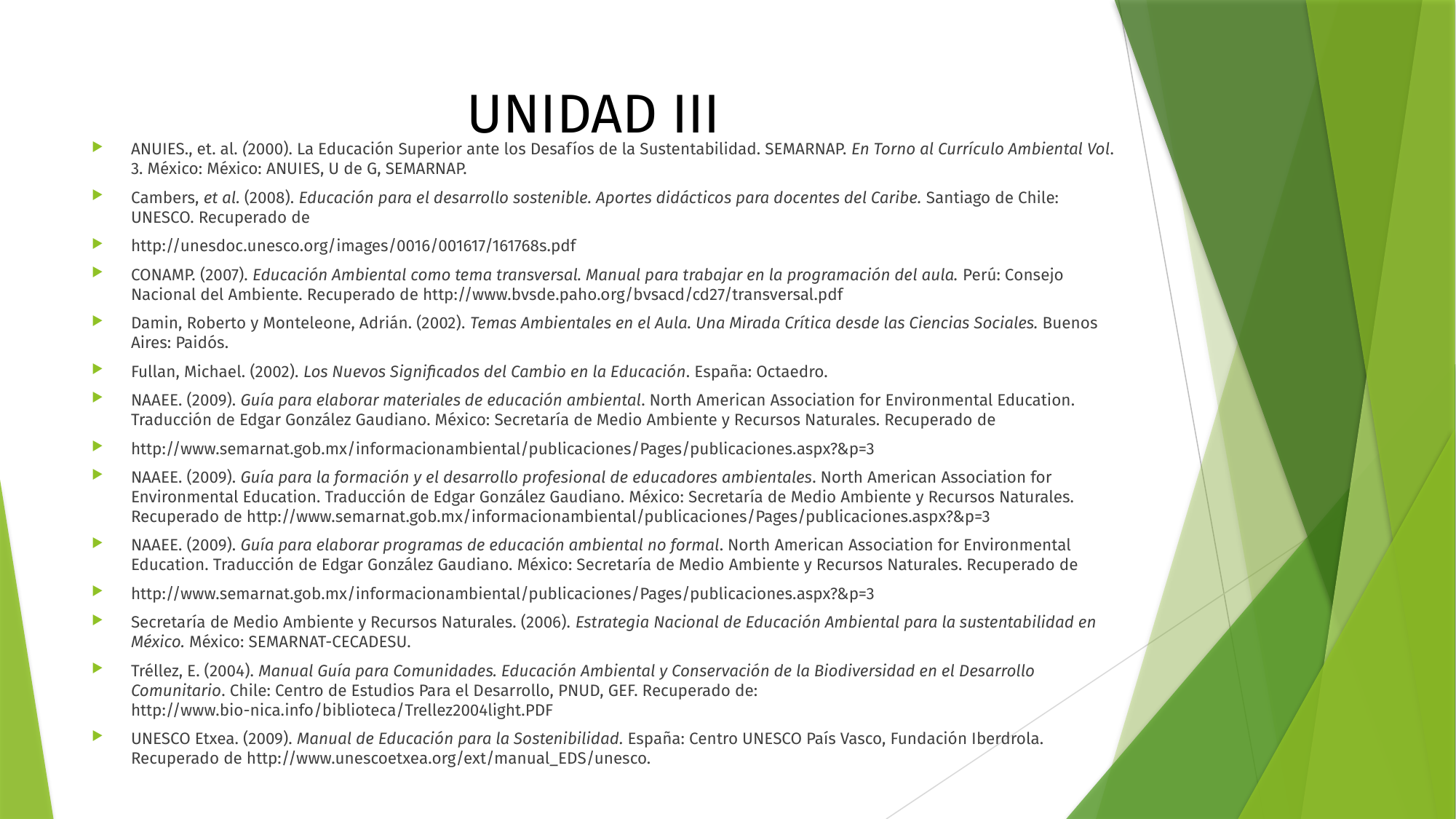

# UNIDAD III
ANUIES., et. al. (2000). La Educación Superior ante los Desafíos de la Sustentabilidad. SEMARNAP. En Torno al Currículo Ambiental Vol. 3. México: México: ANUIES, U de G, SEMARNAP.
Cambers, et al. (2008). Educación para el desarrollo sostenible. Aportes didácticos para docentes del Caribe. Santiago de Chile: UNESCO. Recuperado de
http://unesdoc.unesco.org/images/0016/001617/161768s.pdf
CONAMP. (2007). Educación Ambiental como tema transversal. Manual para trabajar en la programación del aula. Perú: Consejo Nacional del Ambiente. Recuperado de http://www.bvsde.paho.org/bvsacd/cd27/transversal.pdf
Damin, Roberto y Monteleone, Adrián. (2002). Temas Ambientales en el Aula. Una Mirada Crítica desde las Ciencias Sociales. Buenos Aires: Paidós.
Fullan, Michael. (2002). Los Nuevos Significados del Cambio en la Educación. España: Octaedro.
NAAEE. (2009). Guía para elaborar materiales de educación ambiental. North American Association for Environmental Education. Traducción de Edgar González Gaudiano. México: Secretaría de Medio Ambiente y Recursos Naturales. Recuperado de
http://www.semarnat.gob.mx/informacionambiental/publicaciones/Pages/publicaciones.aspx?&p=3
NAAEE. (2009). Guía para la formación y el desarrollo profesional de educadores ambientales. North American Association for Environmental Education. Traducción de Edgar González Gaudiano. México: Secretaría de Medio Ambiente y Recursos Naturales. Recuperado de http://www.semarnat.gob.mx/informacionambiental/publicaciones/Pages/publicaciones.aspx?&p=3
NAAEE. (2009). Guía para elaborar programas de educación ambiental no formal. North American Association for Environmental Education. Traducción de Edgar González Gaudiano. México: Secretaría de Medio Ambiente y Recursos Naturales. Recuperado de
http://www.semarnat.gob.mx/informacionambiental/publicaciones/Pages/publicaciones.aspx?&p=3
Secretaría de Medio Ambiente y Recursos Naturales. (2006). Estrategia Nacional de Educación Ambiental para la sustentabilidad en México. México: SEMARNAT-CECADESU.
Tréllez, E. (2004). Manual Guía para Comunidades. Educación Ambiental y Conservación de la Biodiversidad en el Desarrollo Comunitario. Chile: Centro de Estudios Para el Desarrollo, PNUD, GEF. Recuperado de: http://www.bio-nica.info/biblioteca/Trellez2004light.PDF
UNESCO Etxea. (2009). Manual de Educación para la Sostenibilidad. España: Centro UNESCO País Vasco, Fundación Iberdrola. Recuperado de http://www.unescoetxea.org/ext/manual_EDS/unesco.